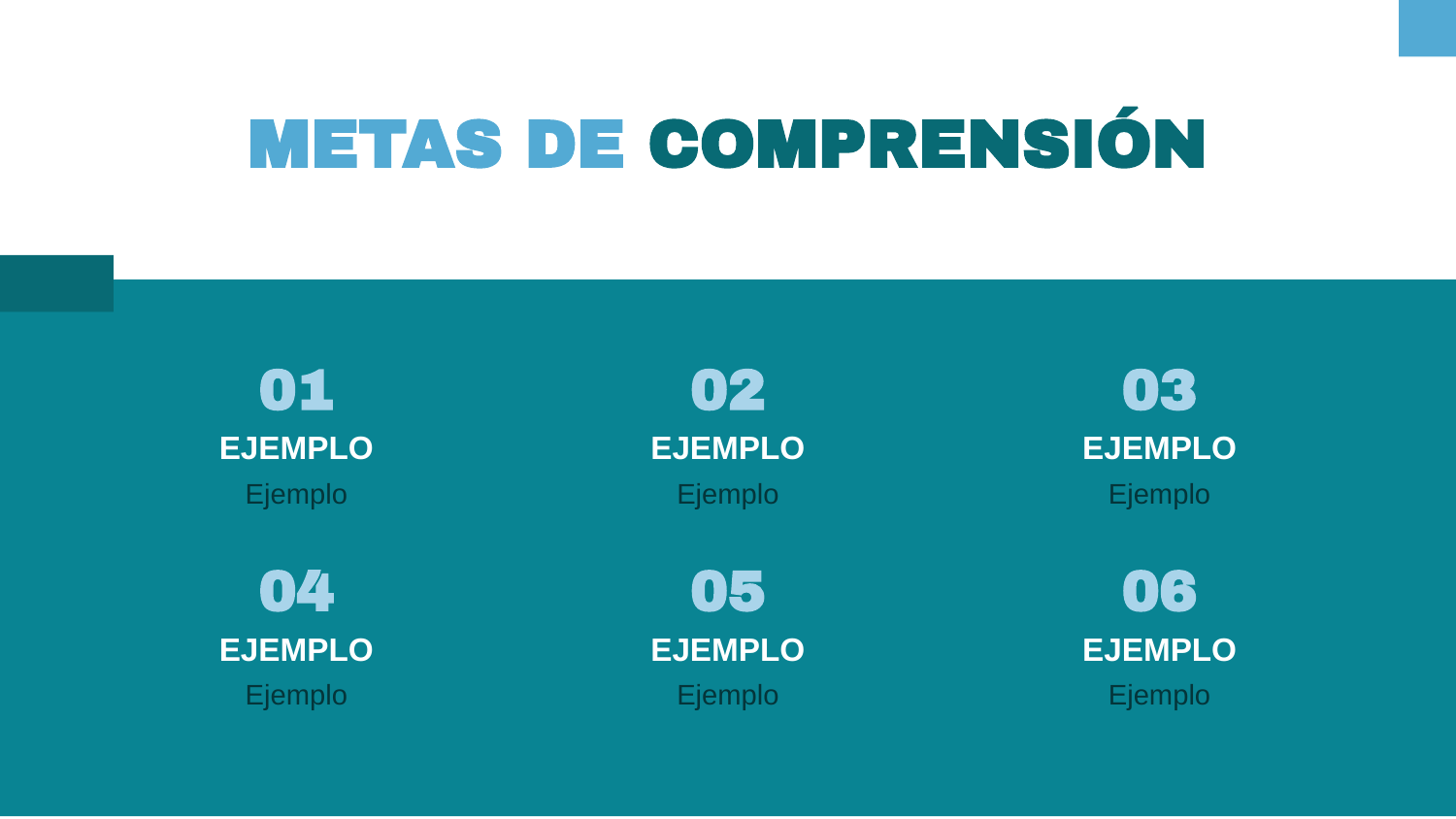

METAS DE COMPRENSIÓN
01
02
03
# EJEMPLO
EJEMPLO
EJEMPLO
Ejemplo
Ejemplo

Ejemplo

04
05
06
EJEMPLO
EJEMPLO
EJEMPLO
Ejemplo

Ejemplo

Ejemplo